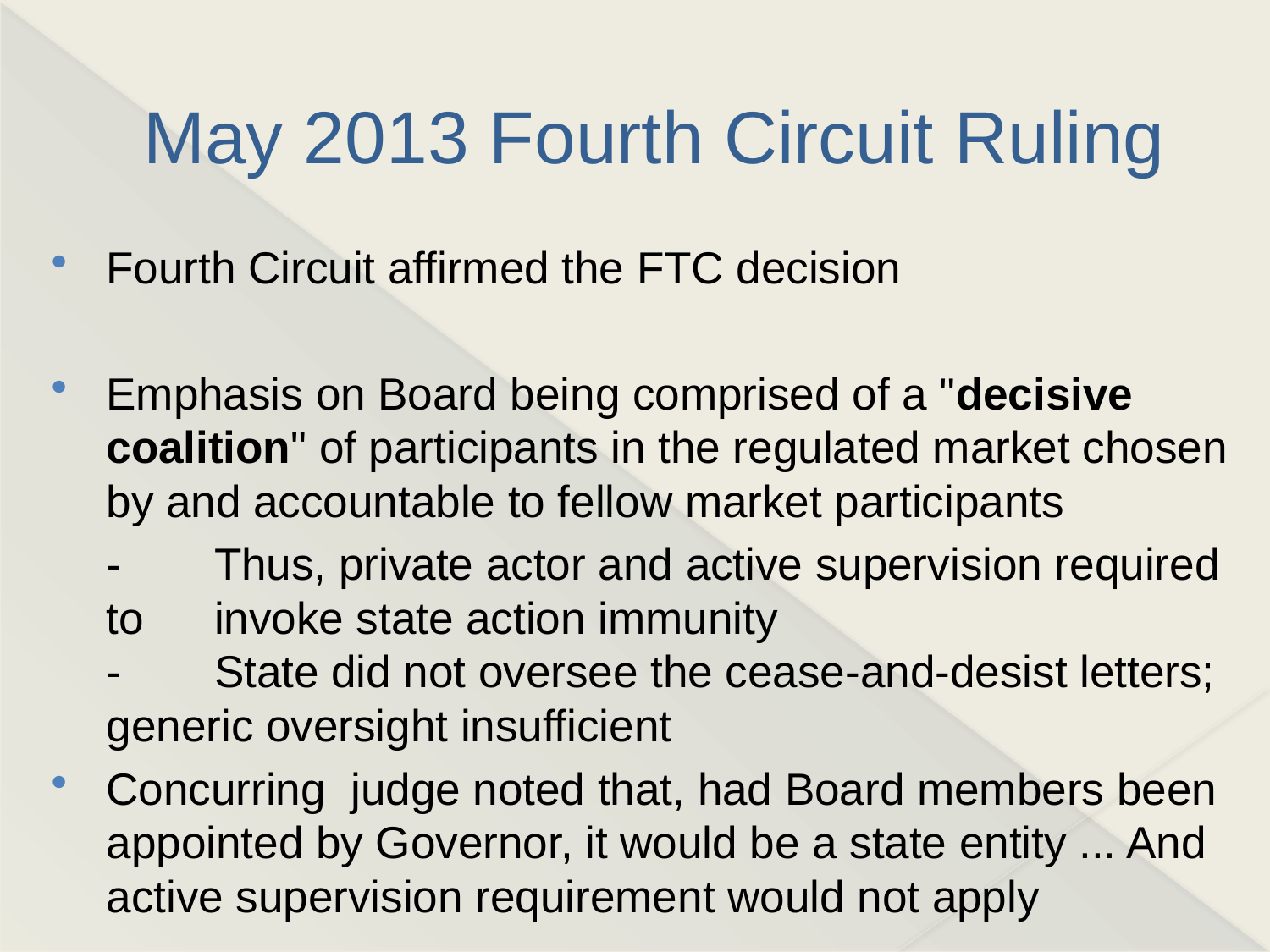

# May 2013 Fourth Circuit Ruling
Fourth Circuit affirmed the FTC decision

Emphasis on Board being comprised of a "decisive coalition" of participants in the regulated market chosen by and accountable to fellow market participants
	-	Thus, private actor and active supervision required to 	invoke state action immunity
-	State did not oversee the cease-and-desist letters;
	generic oversight insufficient
Concurring  judge noted that, had Board members been appointed by Governor, it would be a state entity ... And
active supervision requirement would not apply